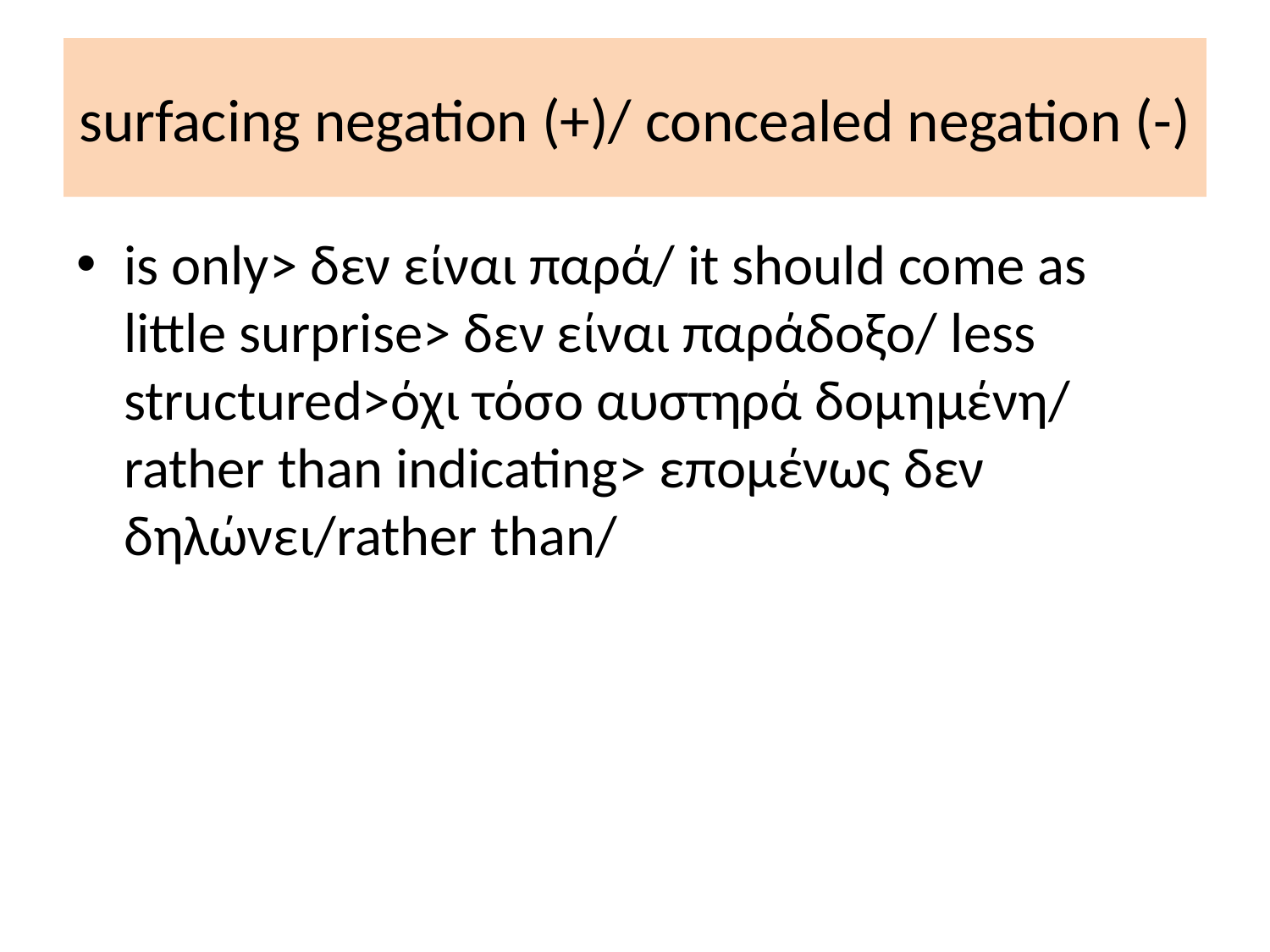

# surfacing negation (+)/ concealed negation (-)
is only> δεν είναι παρά/ it should come as little surprise> δεν είναι παράδοξο/ less structured>όχι τόσο αυστηρά δομημένη/ rather than indicating> επομένως δεν δηλώνει/rather than/